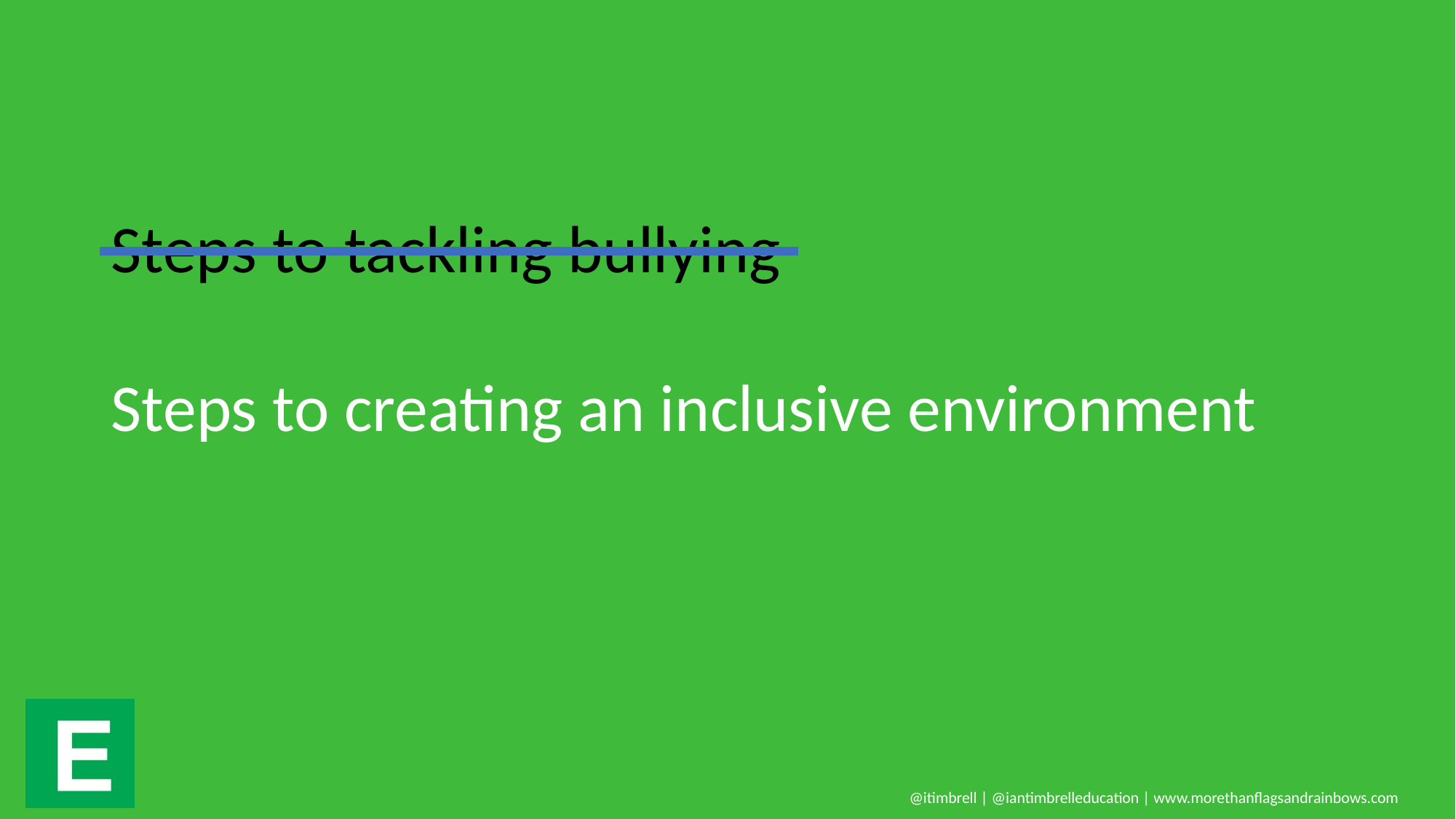

Steps to tackling bullying
# Steps to creating an inclusive environment